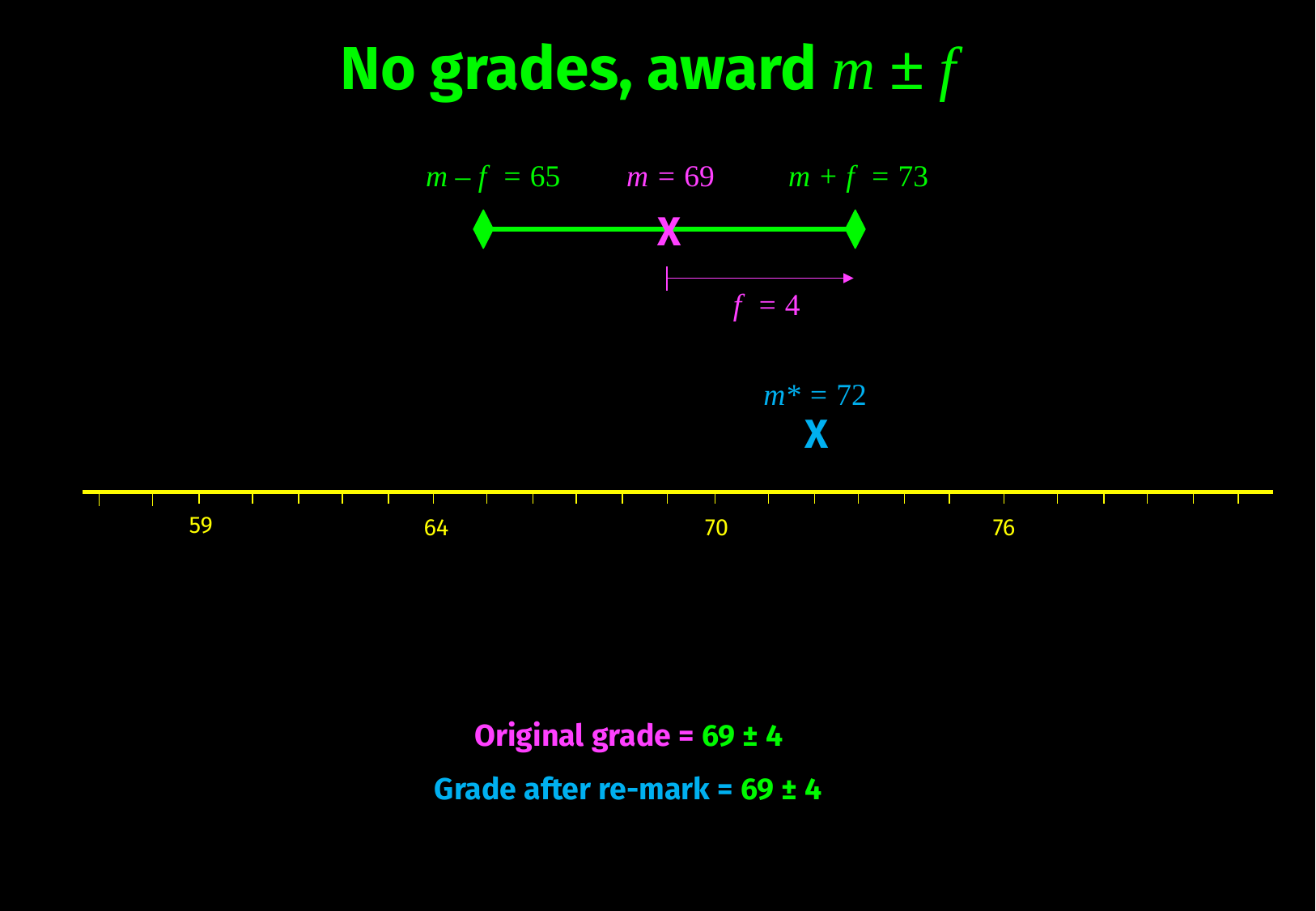

No grades, award m ± f
m – f  = 65
m = 69
m + f  = 73
X

f  = 4
m* = 72
X
Grade after re-mark = 69 ± 4
59
64
70
76
Original grade = 69 ± 4